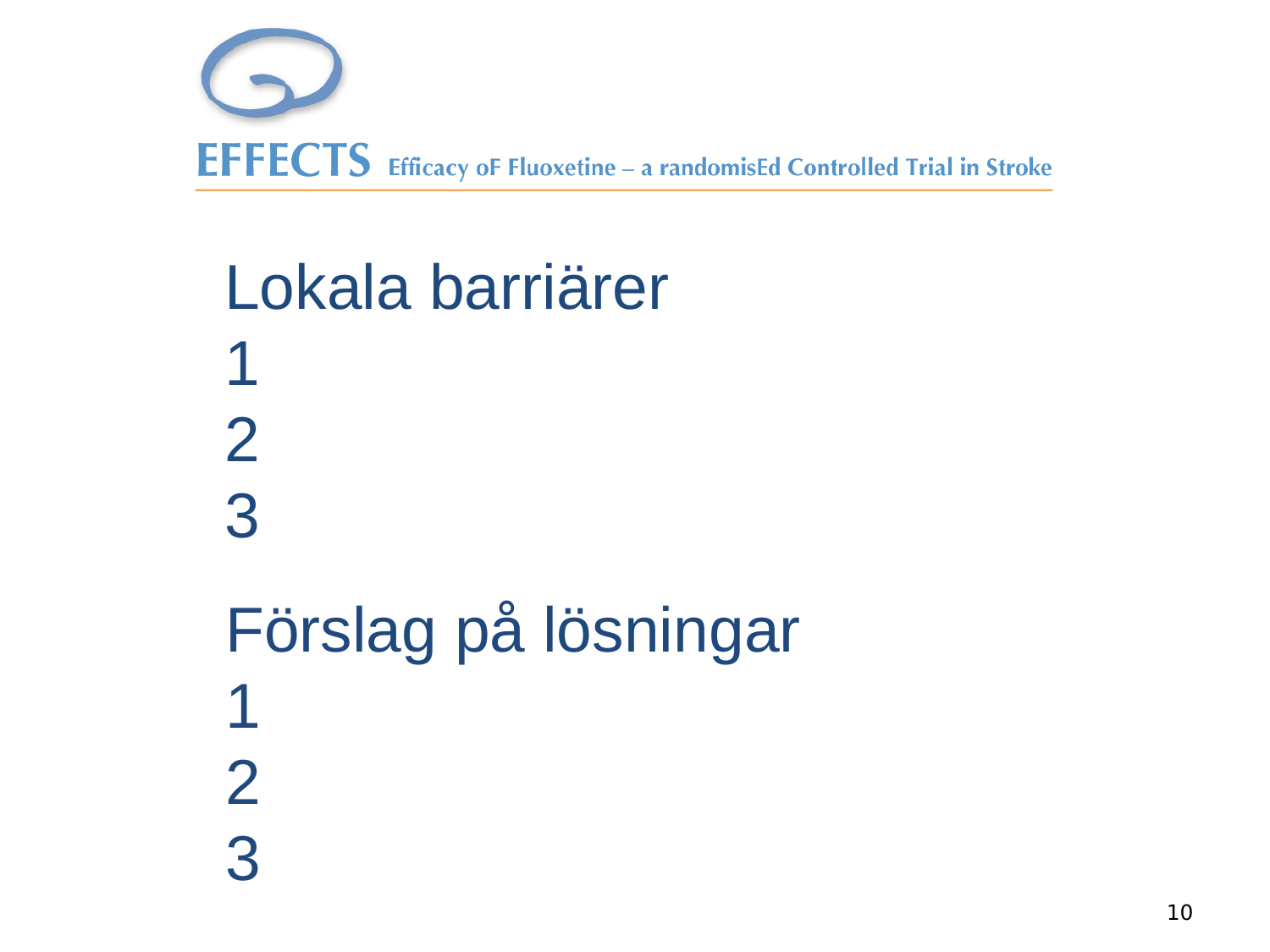

Lokala barriärer
1
2
3
# Förslag på lösningar 1 2 3
10